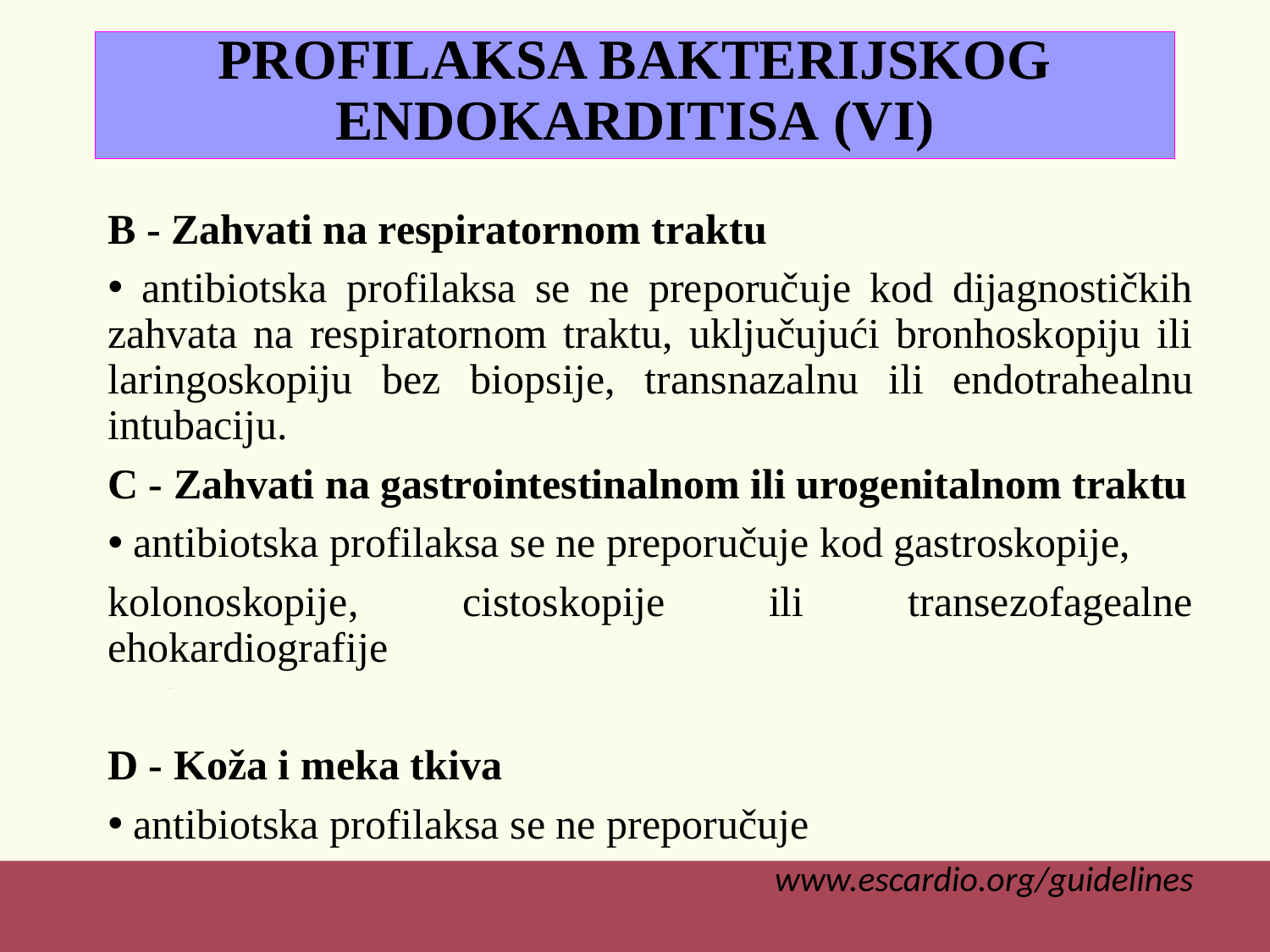

# PROFILAKSA BAKTERIJSKOG ENDOKARDITISA (VI)
B - Zahvati na respiratornom traktu
 antibiotska profilaksa se ne preporučuje kod dijagnostičkih zahvata na respiratornom traktu, uključujući bronhoskopiju ili laringoskopiju bez biopsije, transnazalnu ili endotrahealnu intubaciju.
C - Zahvati na gastrointestinalnom ili urogenitalnom traktu
 antibiotska profilaksa se ne preporučuje kod gastroskopije,
kolonoskopije, cistoskopije ili transezofagealne ehokardiografije

D - Koža i meka tkiva
 antibiotska profilaksa se ne preporučuje
www.escardio.org/guidelines